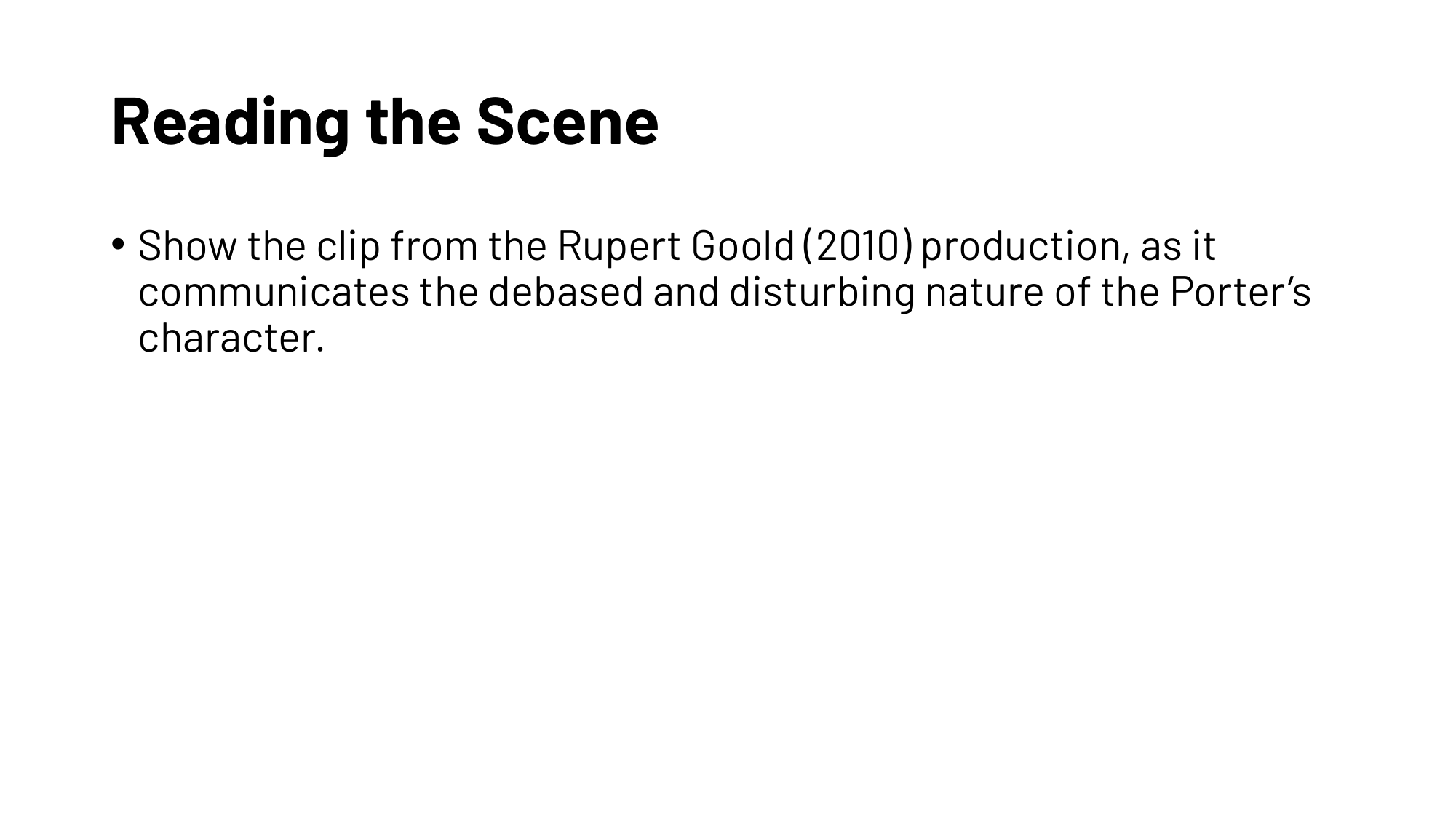

# Reading the Scene
Show the clip from the Rupert Goold (2010) production, as it communicates the debased and disturbing nature of the Porter’s character.